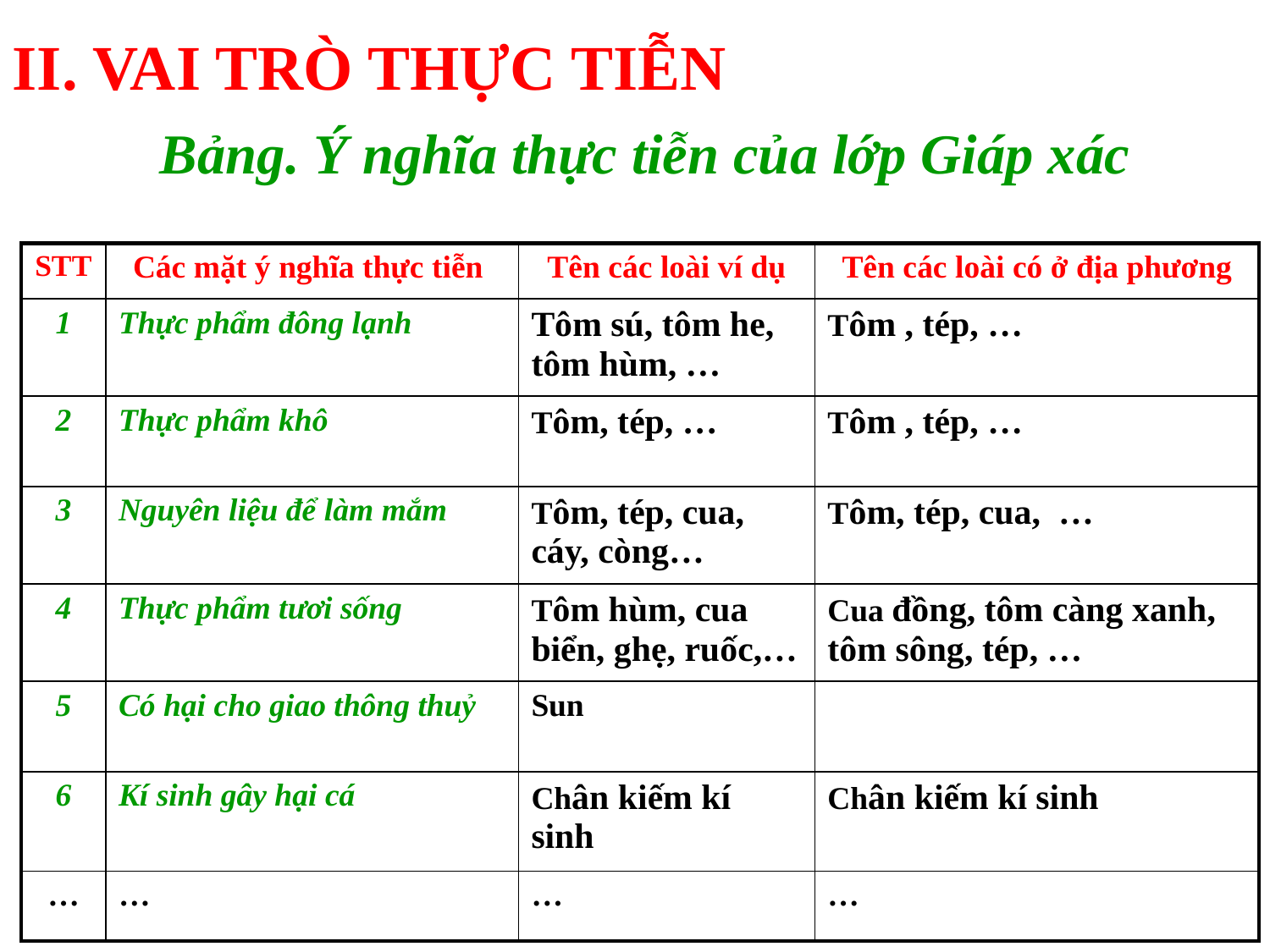

II. VAI TRÒ THỰC TIỄN
Bảng. Ý nghĩa thực tiễn của lớp Giáp xác
| STT | Các mặt ý nghĩa thực tiễn | Tên các loài ví dụ | Tên các loài có ở địa phương |
| --- | --- | --- | --- |
| 1 | Thực phẩm đông lạnh | Tôm sú, tôm he, tôm hùm, … | Tôm , tép, … |
| 2 | Thực phẩm khô | Tôm, tép, … | Tôm , tép, … |
| 3 | Nguyên liệu để làm mắm | Tôm, tép, cua, cáy, còng… | Tôm, tép, cua, … |
| 4 | Thực phẩm tươi sống | Tôm hùm, cua biển, ghẹ, ruốc,… | Cua đồng, tôm càng xanh, tôm sông, tép, … |
| 5 | Có hại cho giao thông thuỷ | Sun |  |
| 6 | Kí sinh gây hại cá | Chân kiếm kí sinh | Chân kiếm kí sinh |
| … | … | … | … |